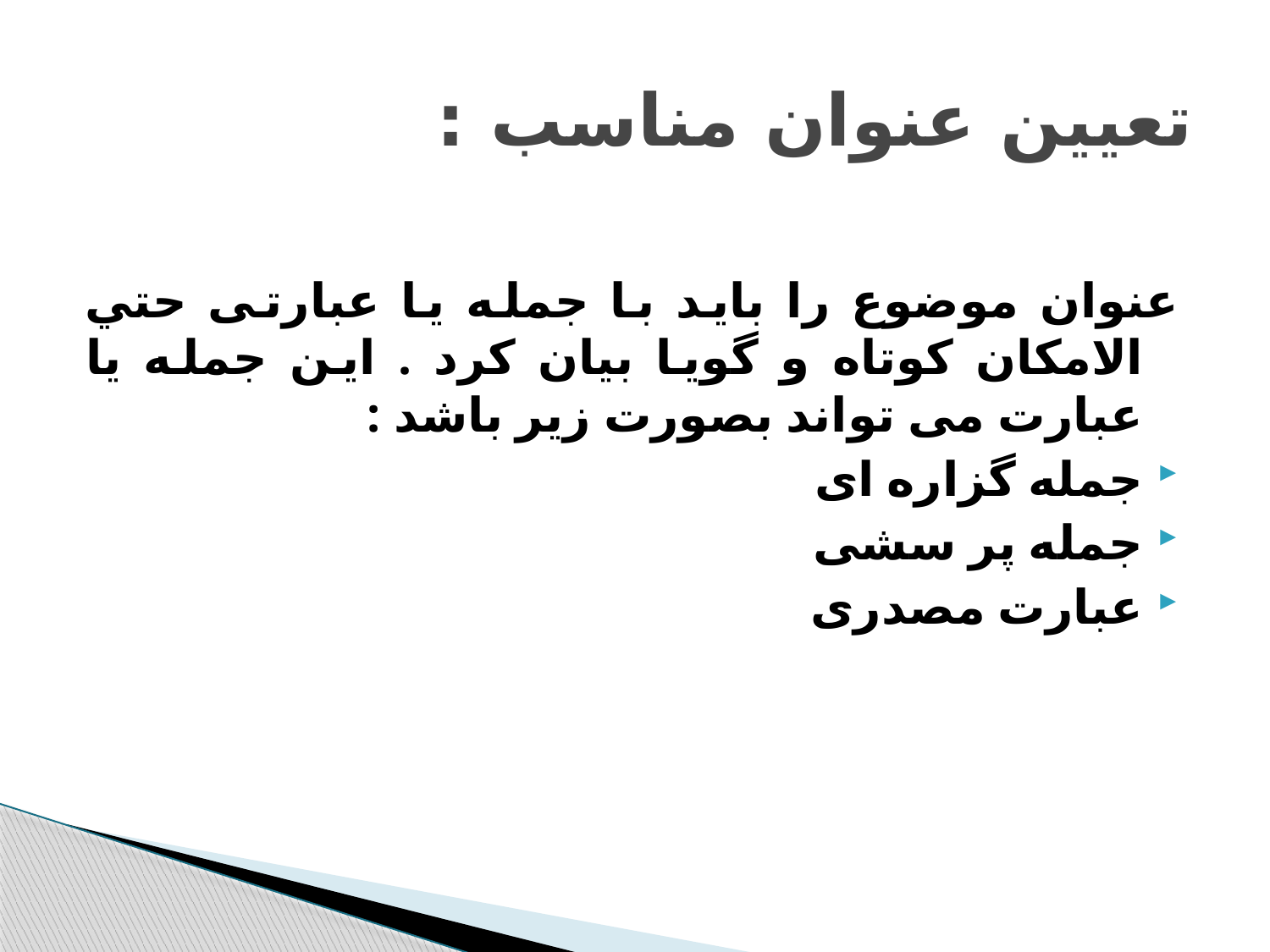

# تعیین عنوان مناسب :
عنوان موضوع را باید با جمله یا عبارتی حتي الامکان کوتاه و گویا بیان کرد . این جمله یا عبارت می تواند بصورت زیر باشد :
جمله گزاره ای
جمله پر سشی
عبارت مصدری